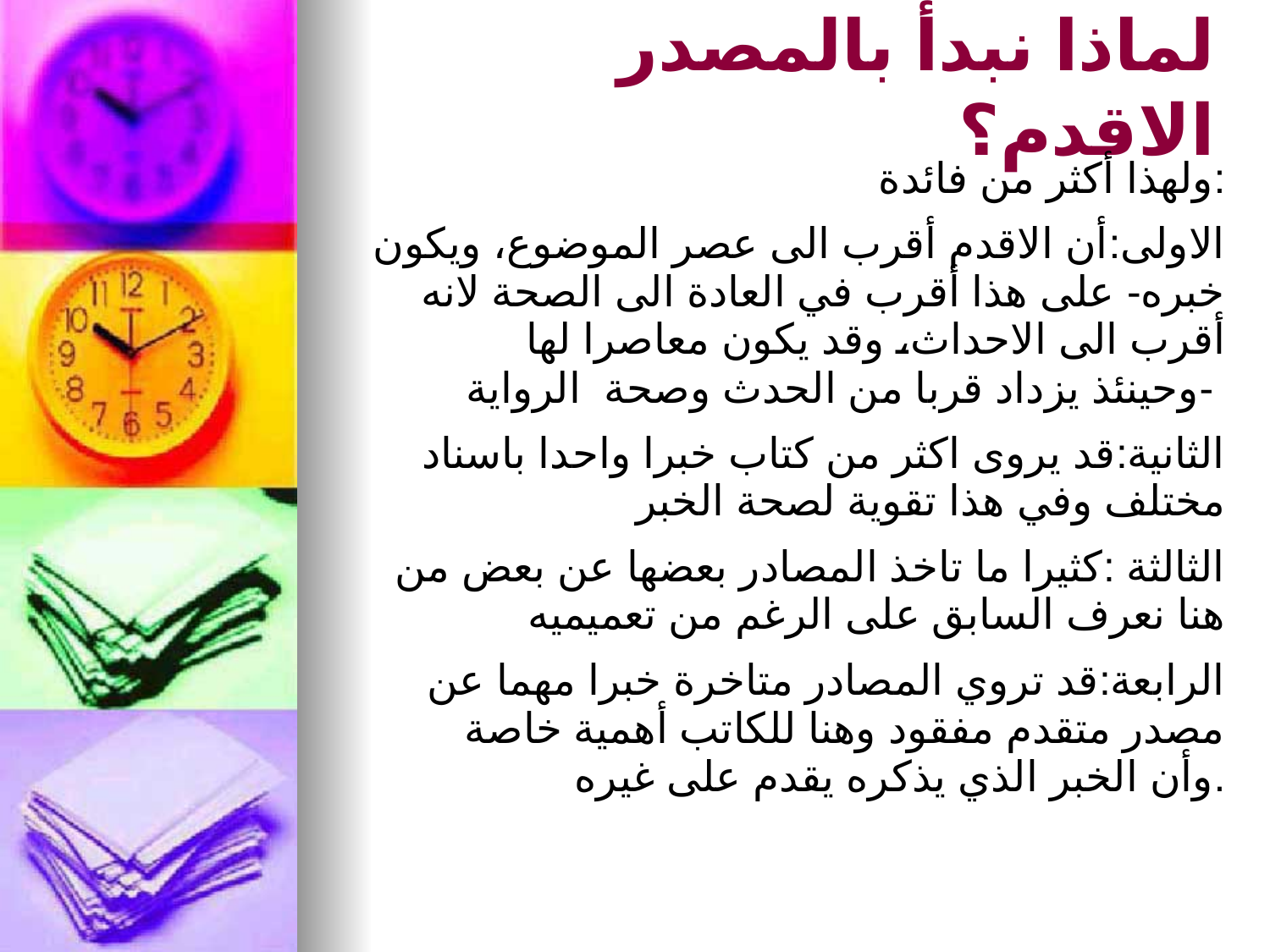

# لماذا نبدأ بالمصدر الاقدم؟
ولهذا أكثر من فائدة:
الاولى:أن الاقدم أقرب الى عصر الموضوع، ويكون خبره- على هذا أقرب في العادة الى الصحة لانه أقرب الى الاحداث، وقد يكون معاصرا لها وحينئذ يزداد قربا من الحدث وصحة  الرواية-
الثانية:قد يروى اكثر من كتاب خبرا واحدا باسناد مختلف وفي هذا تقوية لصحة الخبر
الثالثة :كثيرا ما تاخذ المصادر بعضها عن بعض من هنا نعرف السابق على الرغم من تعميميه
الرابعة:قد تروي المصادر متاخرة خبرا مهما عن مصدر متقدم مفقود وهنا للكاتب أهمية خاصة وأن الخبر الذي يذكره يقدم على غيره.